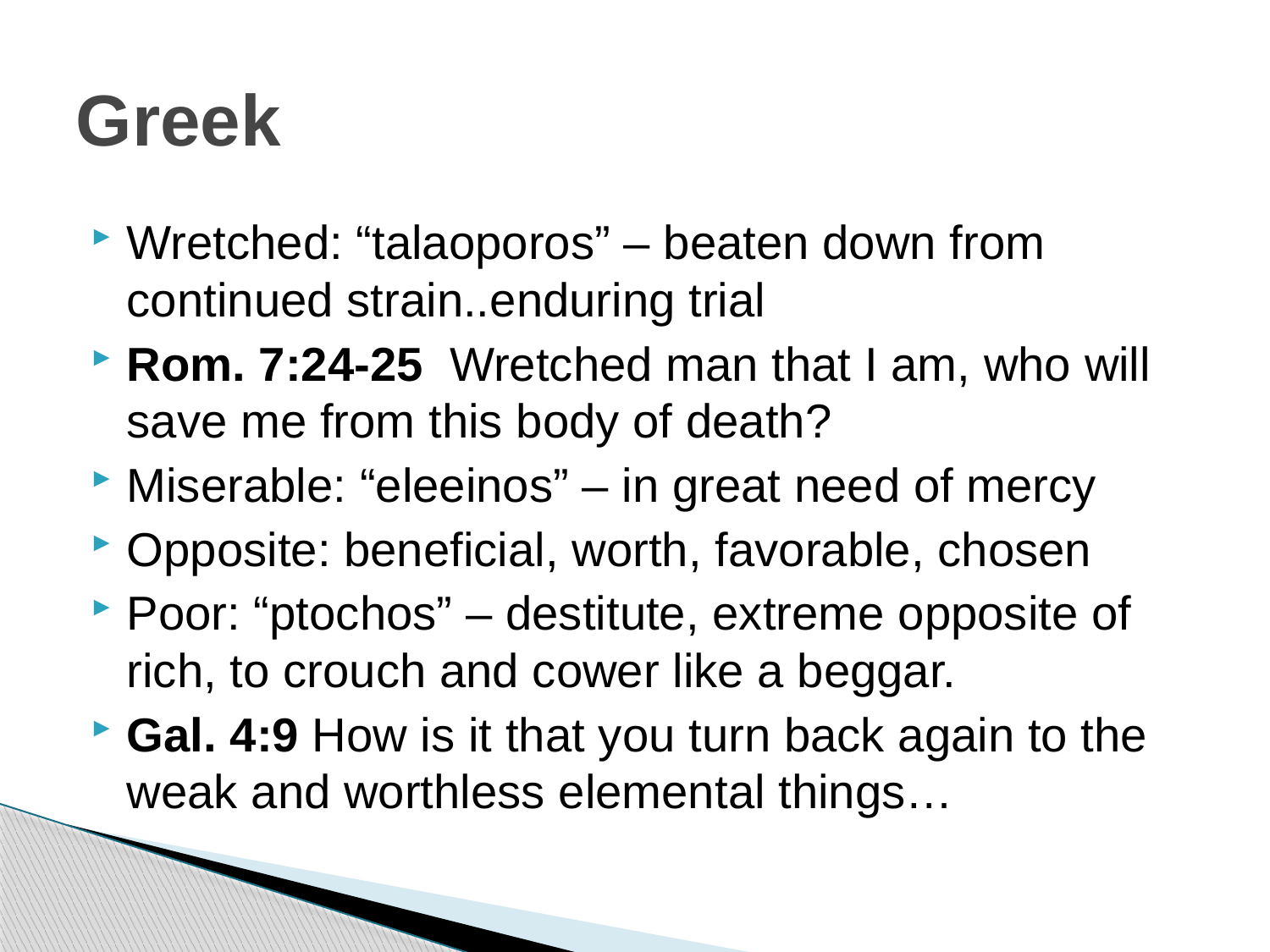

# Greek
Wretched: “talaoporos” – beaten down from continued strain..enduring trial
Rom. 7:24-25  Wretched man that I am, who will save me from this body of death?
Miserable: “eleeinos” – in great need of mercy
Opposite: beneficial, worth, favorable, chosen
Poor: “ptochos” – destitute, extreme opposite of rich, to crouch and cower like a beggar.
Gal. 4:9 How is it that you turn back again to the weak and worthless elemental things…